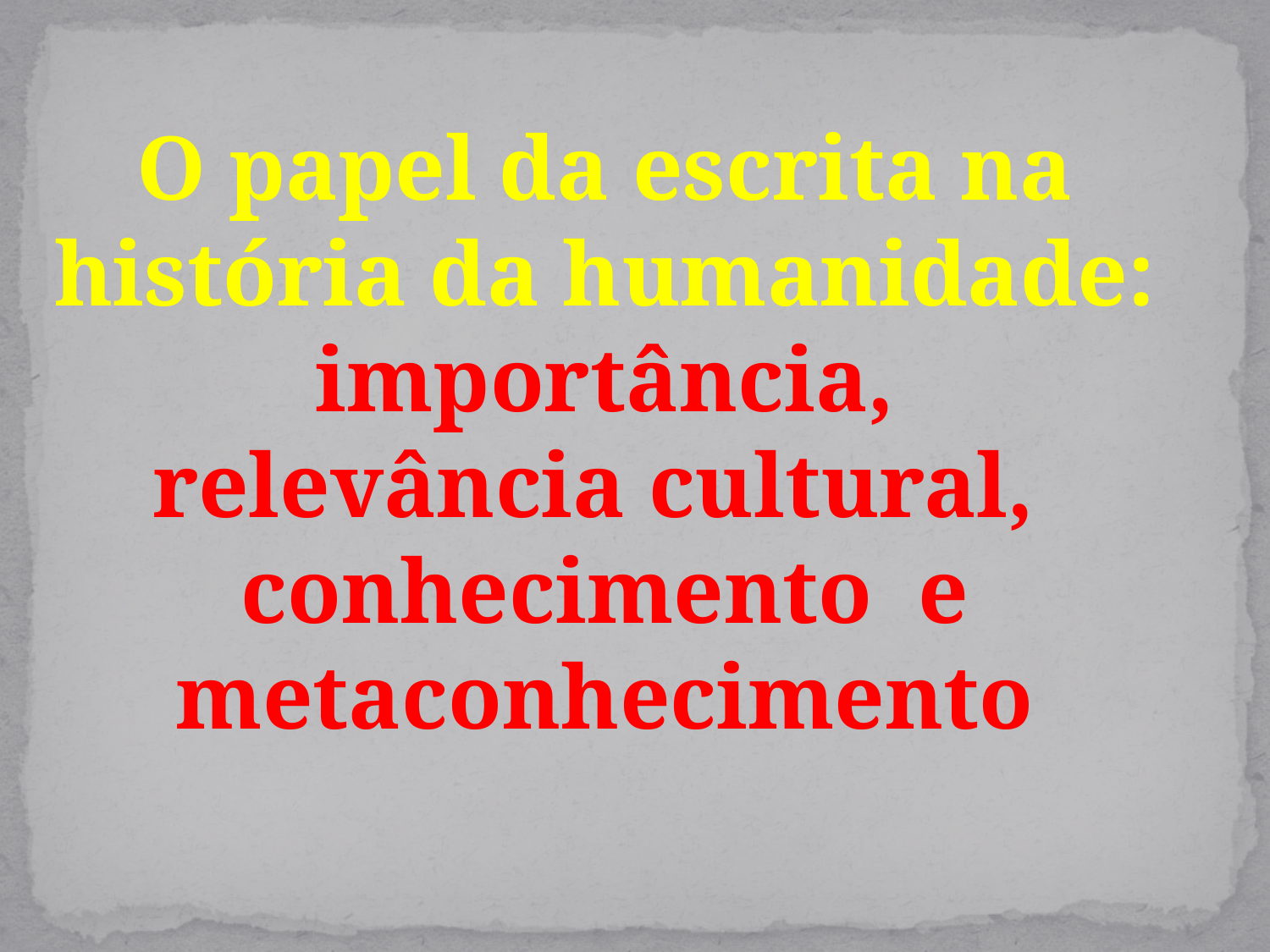

O papel da escrita na história da humanidade:
importância,
relevância cultural,
conhecimento  e metaconhecimento